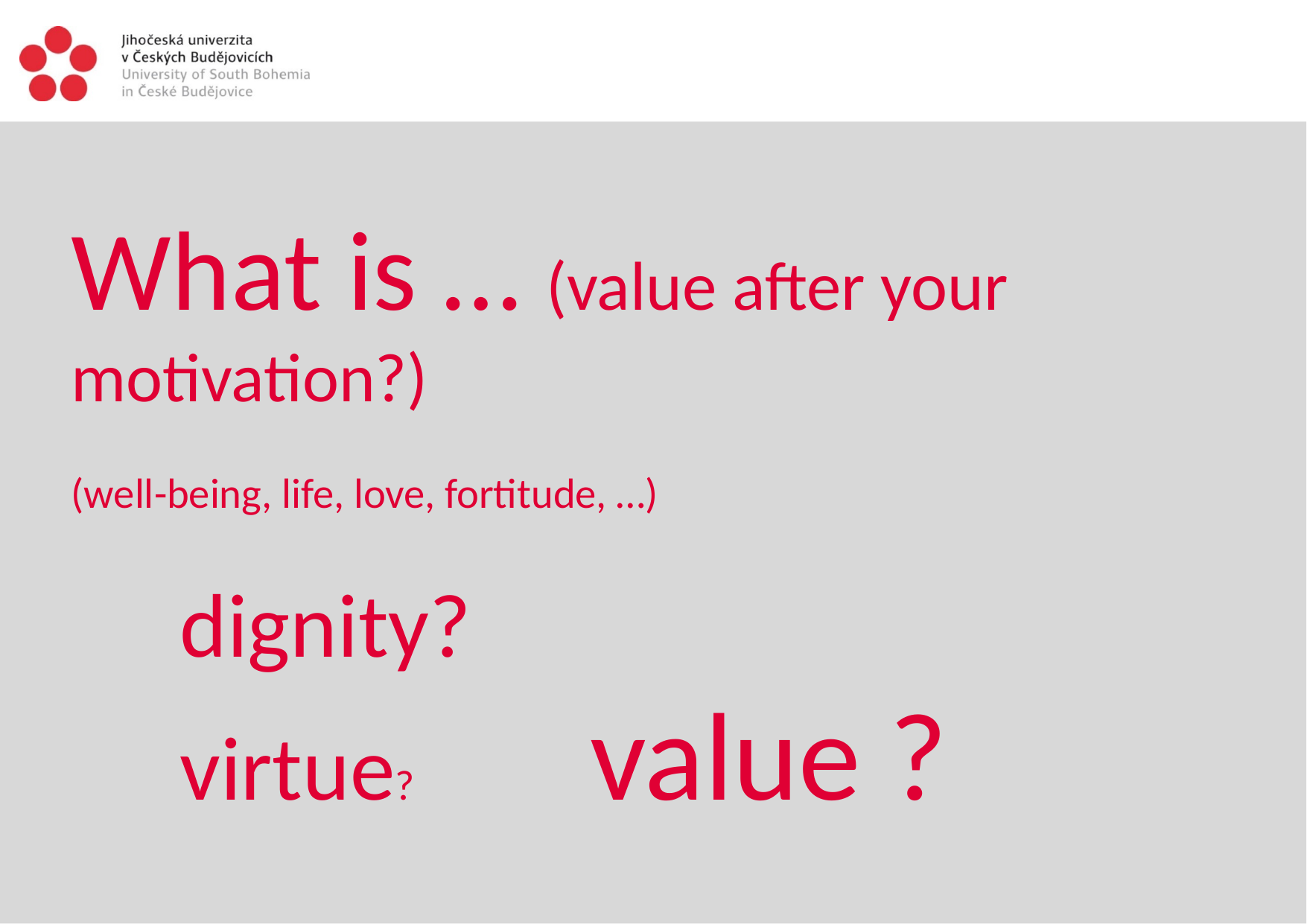

# What is … (value after your motivation?) (well-being, life, love, fortitude, …) dignity? virtue?								         value ?